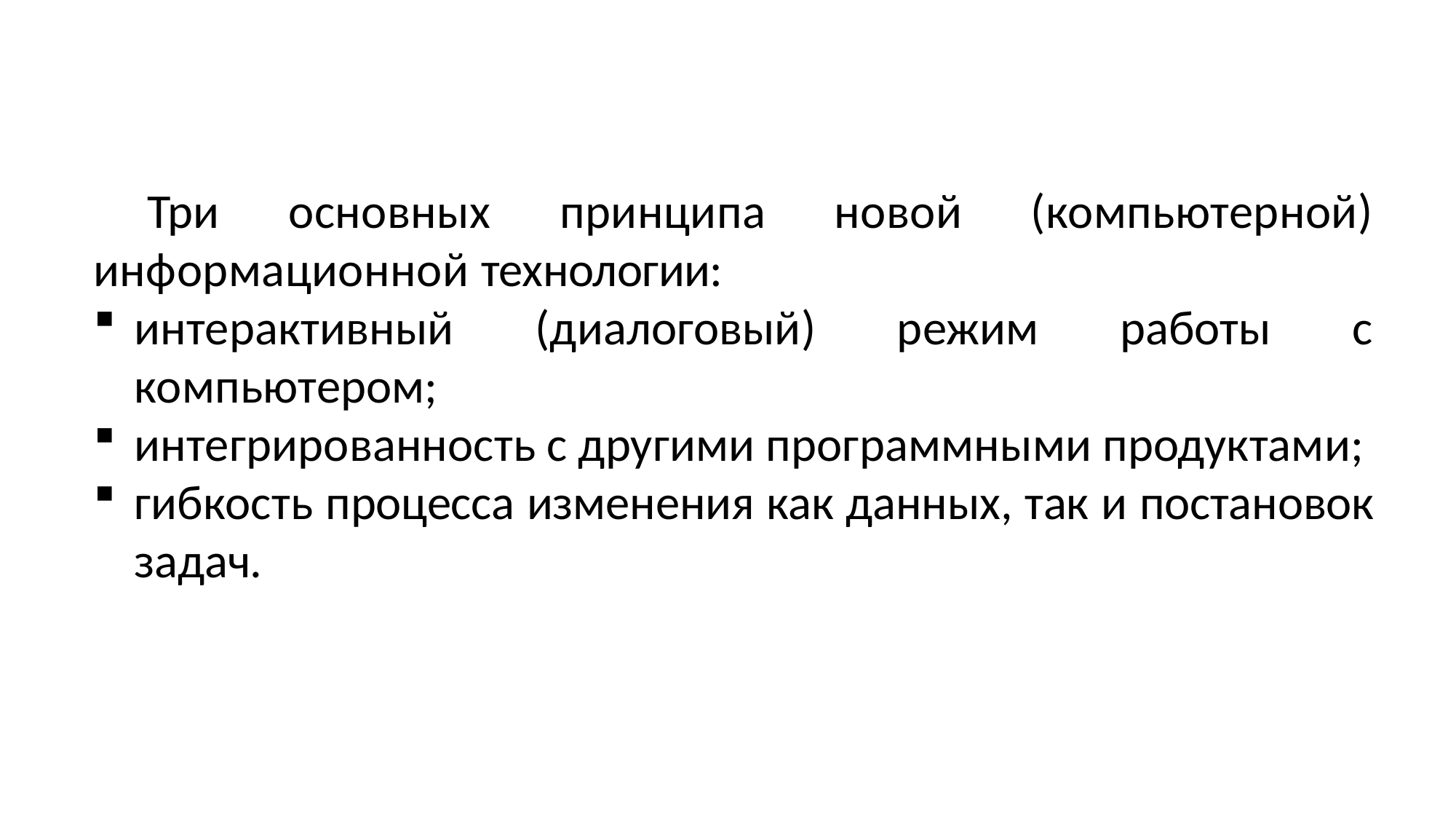

Три основных принципа новой (компьютерной) информационной технологии:
интерактивный (диалоговый) режим работы с компьютером;
интегрированность с другими программными продуктами;
гибкость процесса изменения как данных, так и постановок задач.